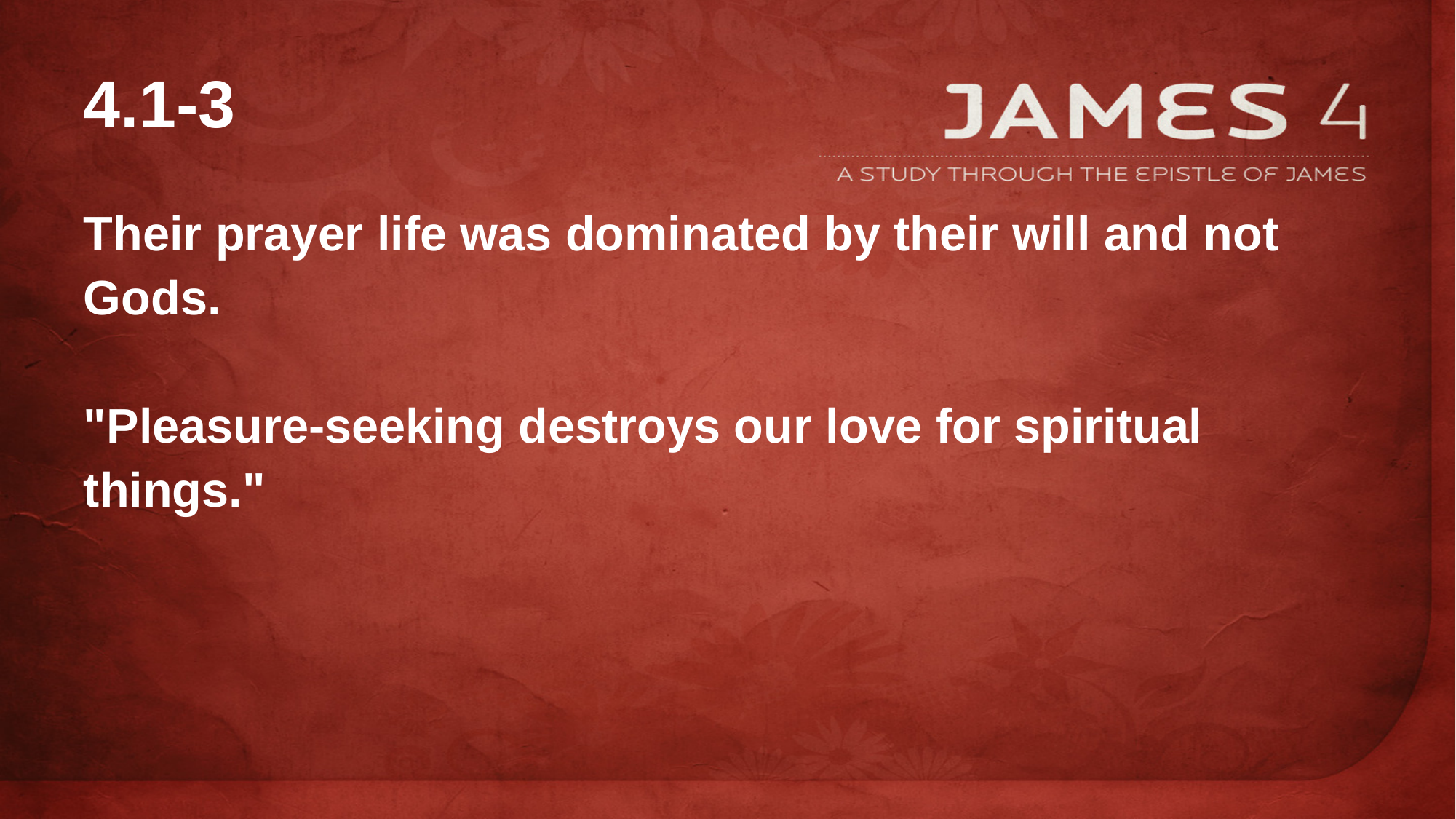

# 4.1-3
Their prayer life was dominated by their will and not Gods.

"Pleasure-seeking destroys our love for spiritual things."